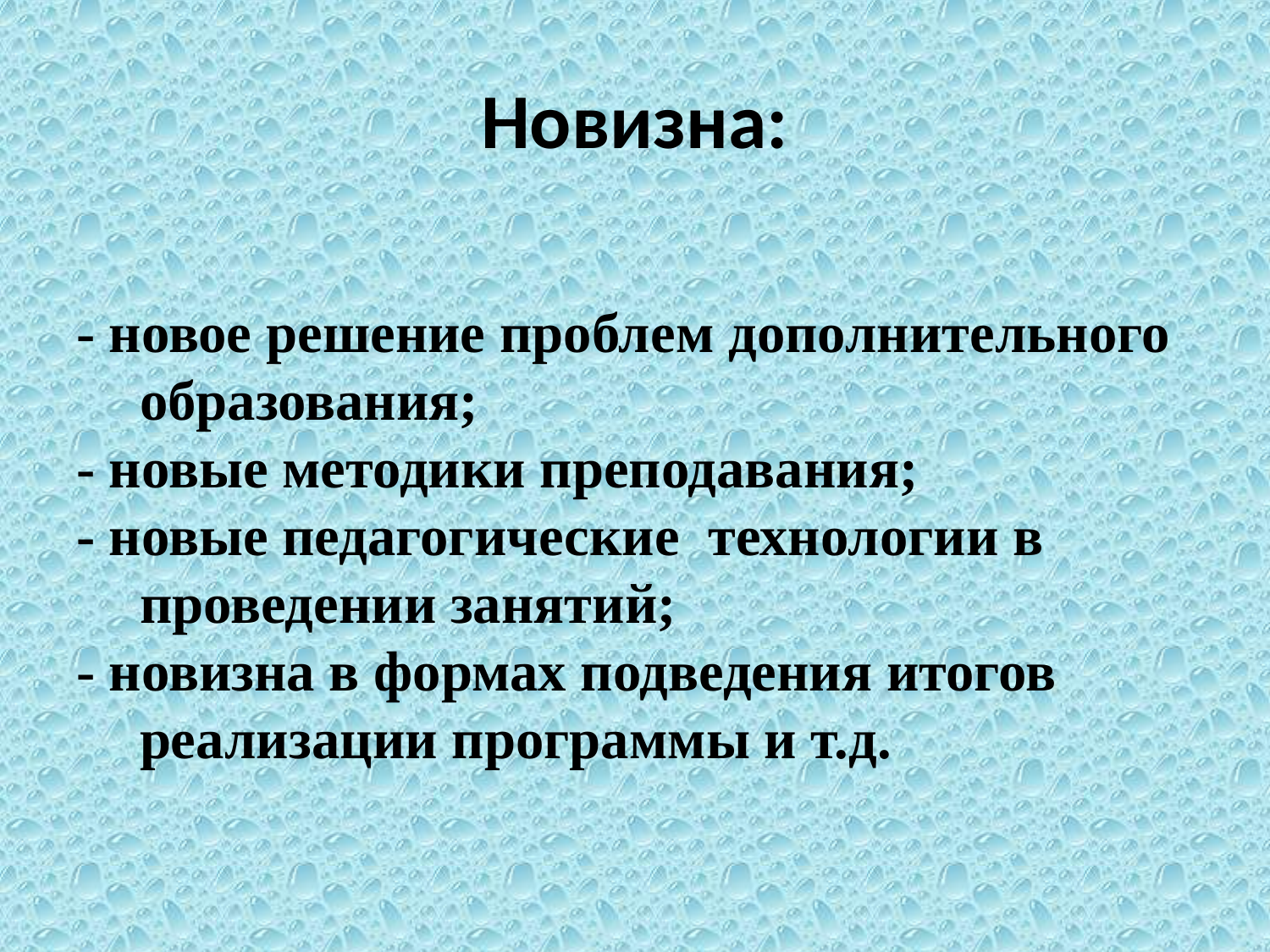

# Новизна:

- новое решение проблем дополнительного образования;
- новые методики преподавания;
- новые педагогические  технологии в проведении занятий;
- новизна в формах подведения итогов реализации программы и т.д.